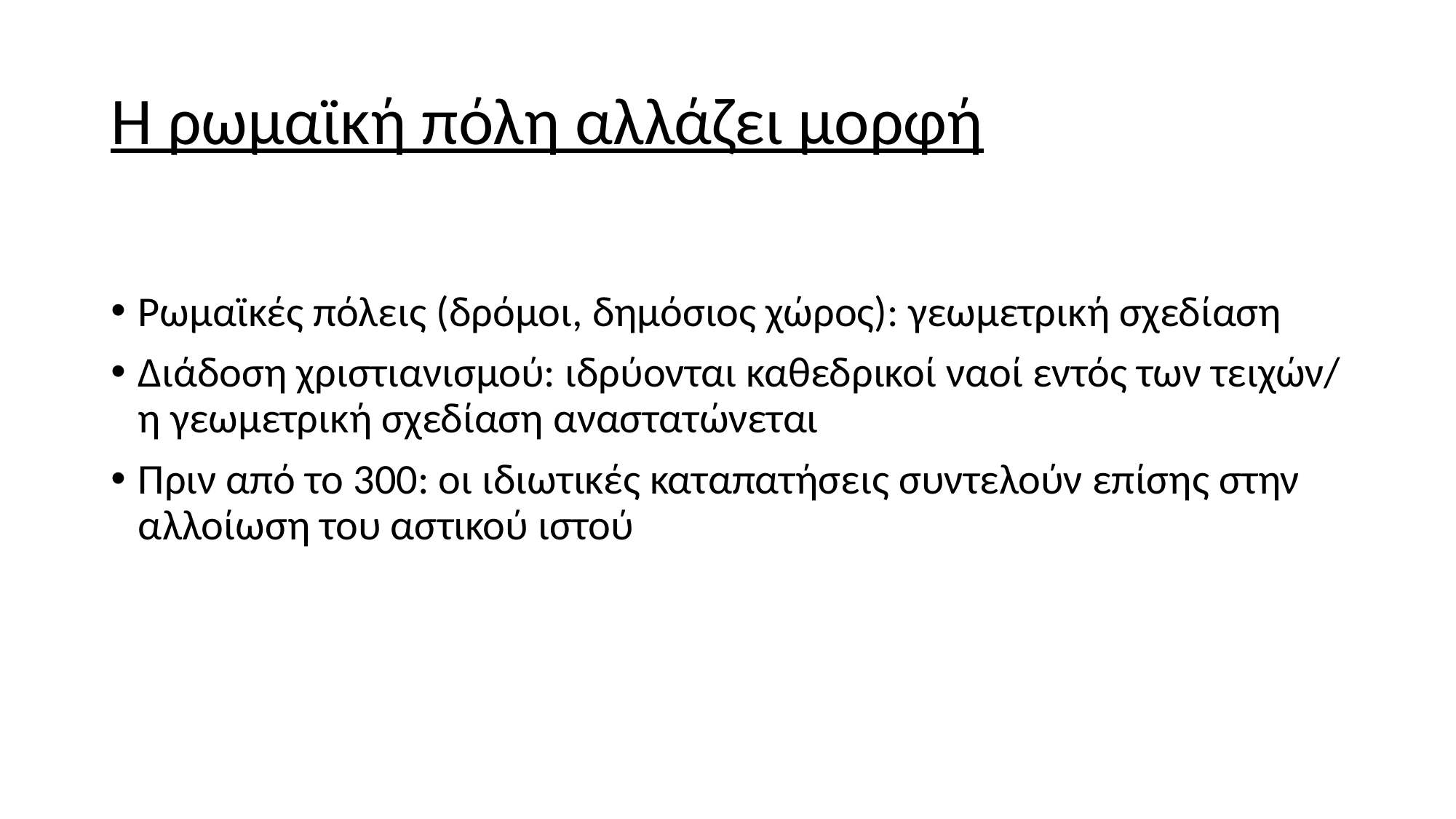

# Η ρωμαϊκή πόλη αλλάζει μορφή

Ρωμαϊκές πόλεις (δρόμοι, δημόσιος χώρος): γεωμετρική σχεδίαση
Διάδοση χριστιανισμού: ιδρύονται καθεδρικοί ναοί εντός των τειχών/ η γεωμετρική σχεδίαση αναστατώνεται
Πριν από το 300: οι ιδιωτικές καταπατήσεις συντελούν επίσης στην αλλοίωση του αστικού ιστού